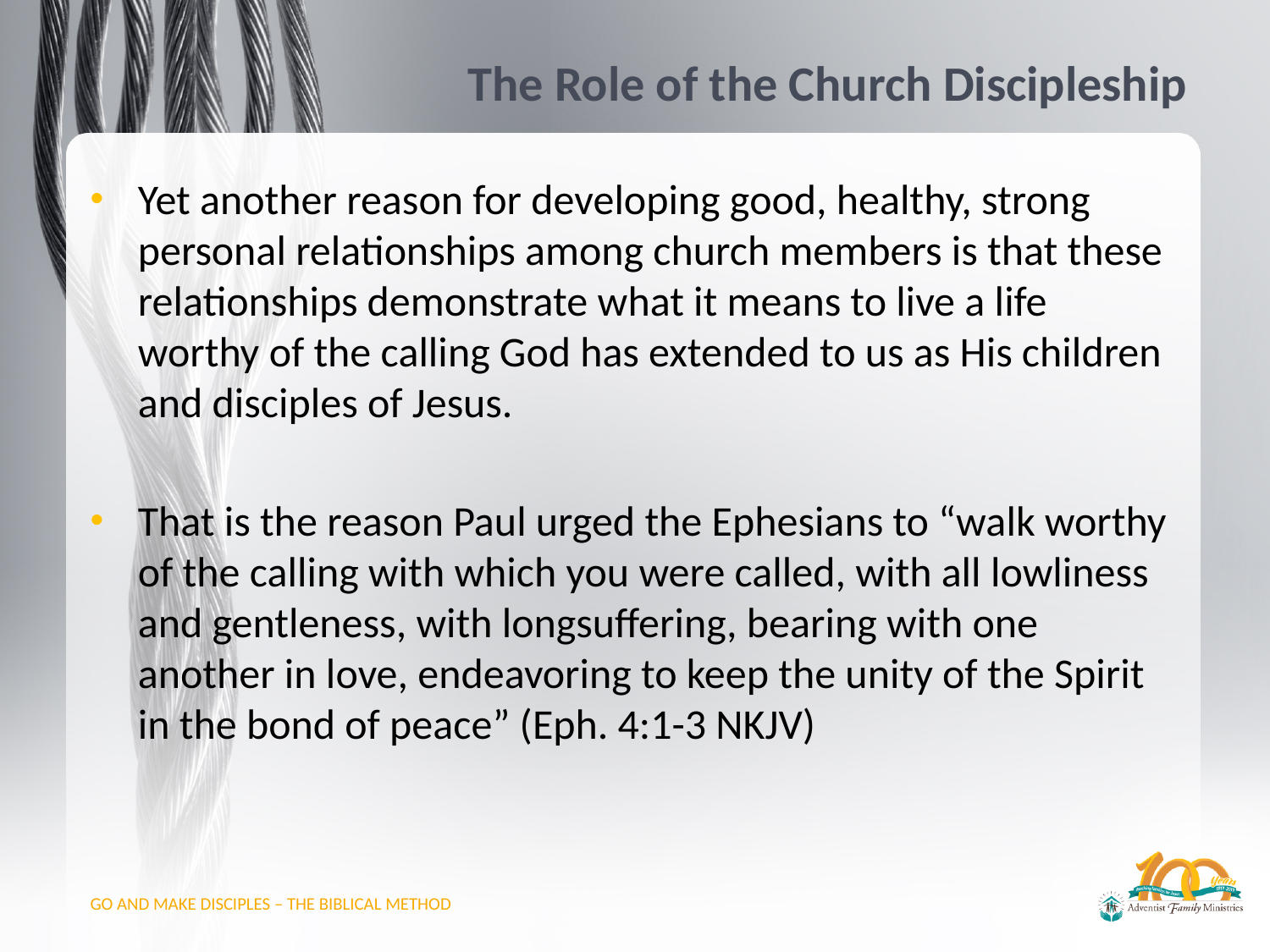

# The Role of the Church Discipleship
Yet another reason for developing good, healthy, strong personal relationships among church members is that these relationships demonstrate what it means to live a life worthy of the calling God has extended to us as His children and disciples of Jesus.

That is the reason Paul urged the Ephesians to “walk worthy of the calling with which you were called, with all lowliness and gentleness, with longsuffering, bearing with one another in love, endeavoring to keep the unity of the Spirit in the bond of peace” (Eph. 4:1-3 NKJV)